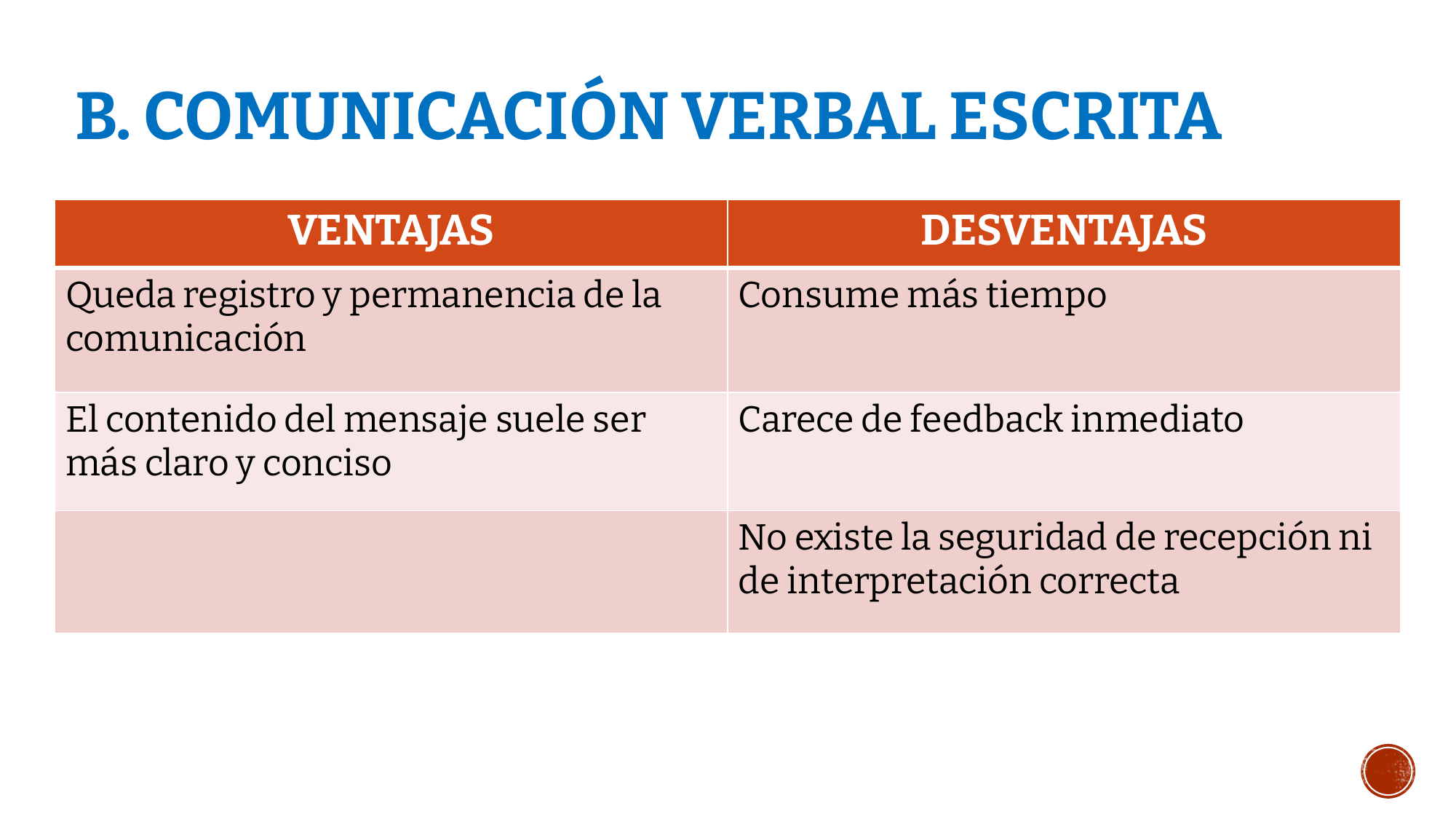

# b. comunicación verbal escrita
| VENTAJAS | DESVENTAJAS |
| --- | --- |
| Queda registro y permanencia de la comunicación | Consume más tiempo |
| El contenido del mensaje suele ser más claro y conciso | Carece de feedback inmediato |
|  | No existe la seguridad de recepción ni de interpretación correcta |